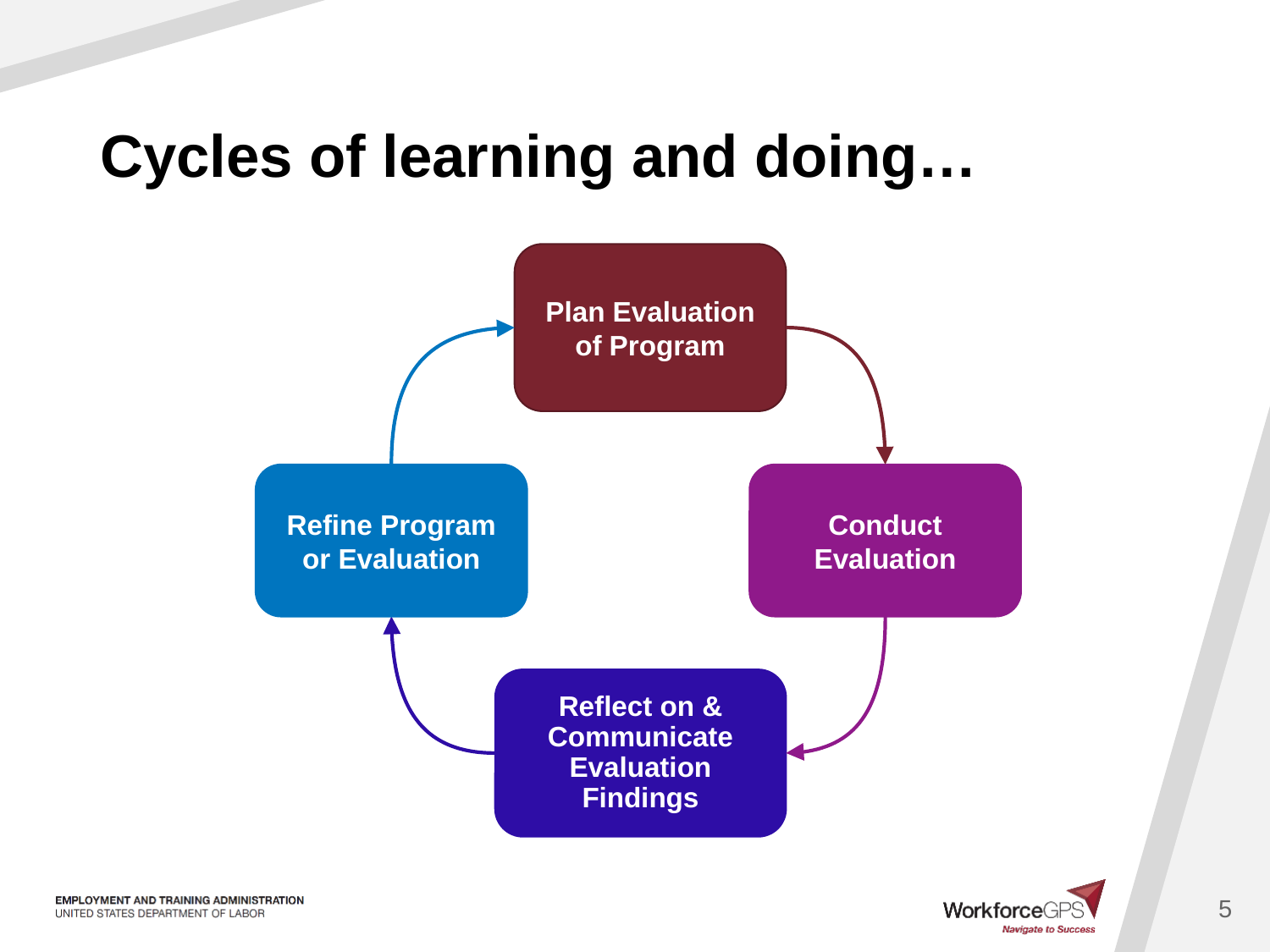

# Cycles of learning and doing…
Plan Evaluation of Program
Refine Program or Evaluation
Conduct Evaluation
Reflect on & Communicate Evaluation Findings
5